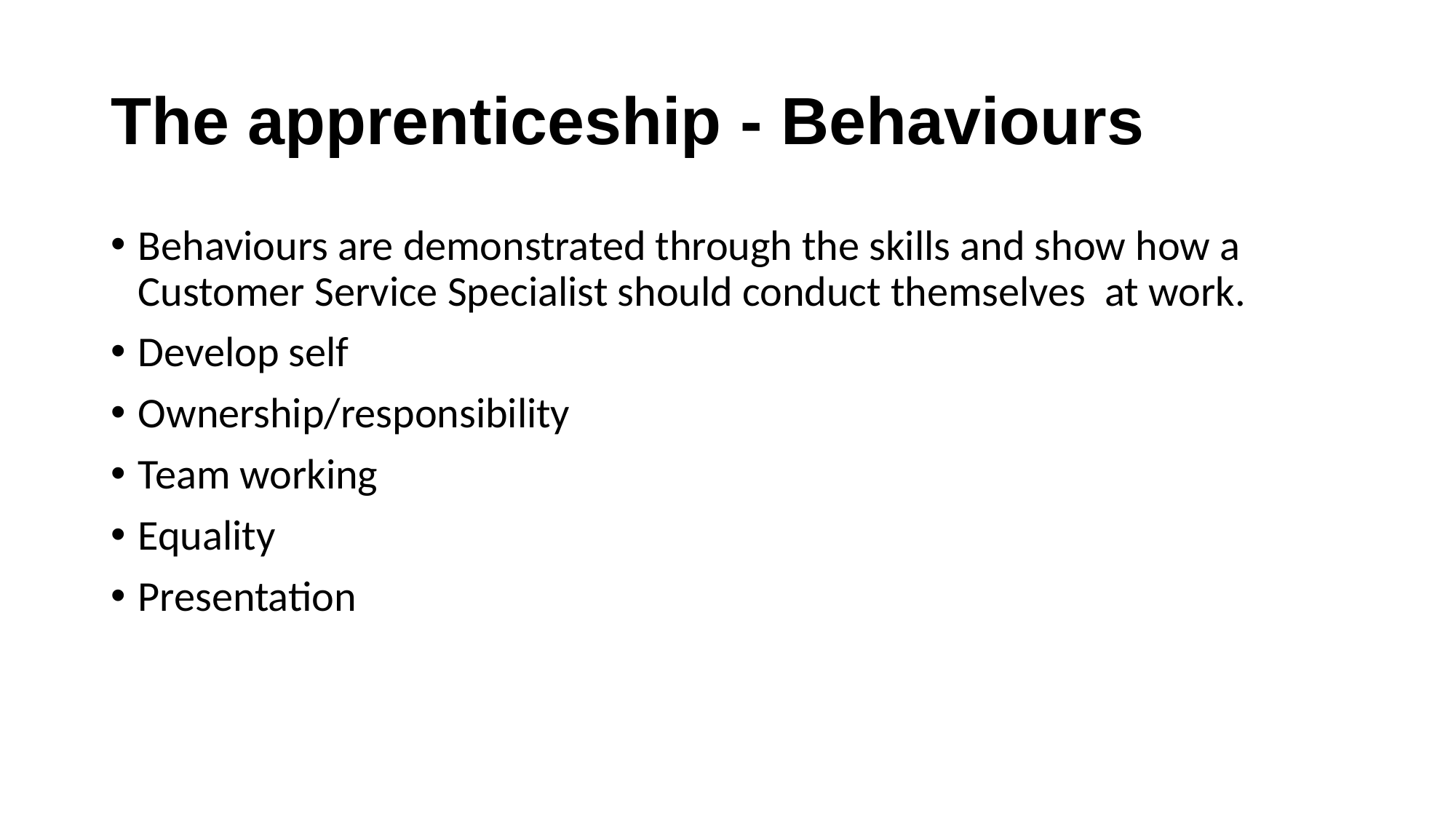

# The apprenticeship - Behaviours
Behaviours are demonstrated through the skills and show how a Customer Service Specialist should conduct themselves  at work.
Develop self
Ownership/responsibility
Team working
Equality
Presentation